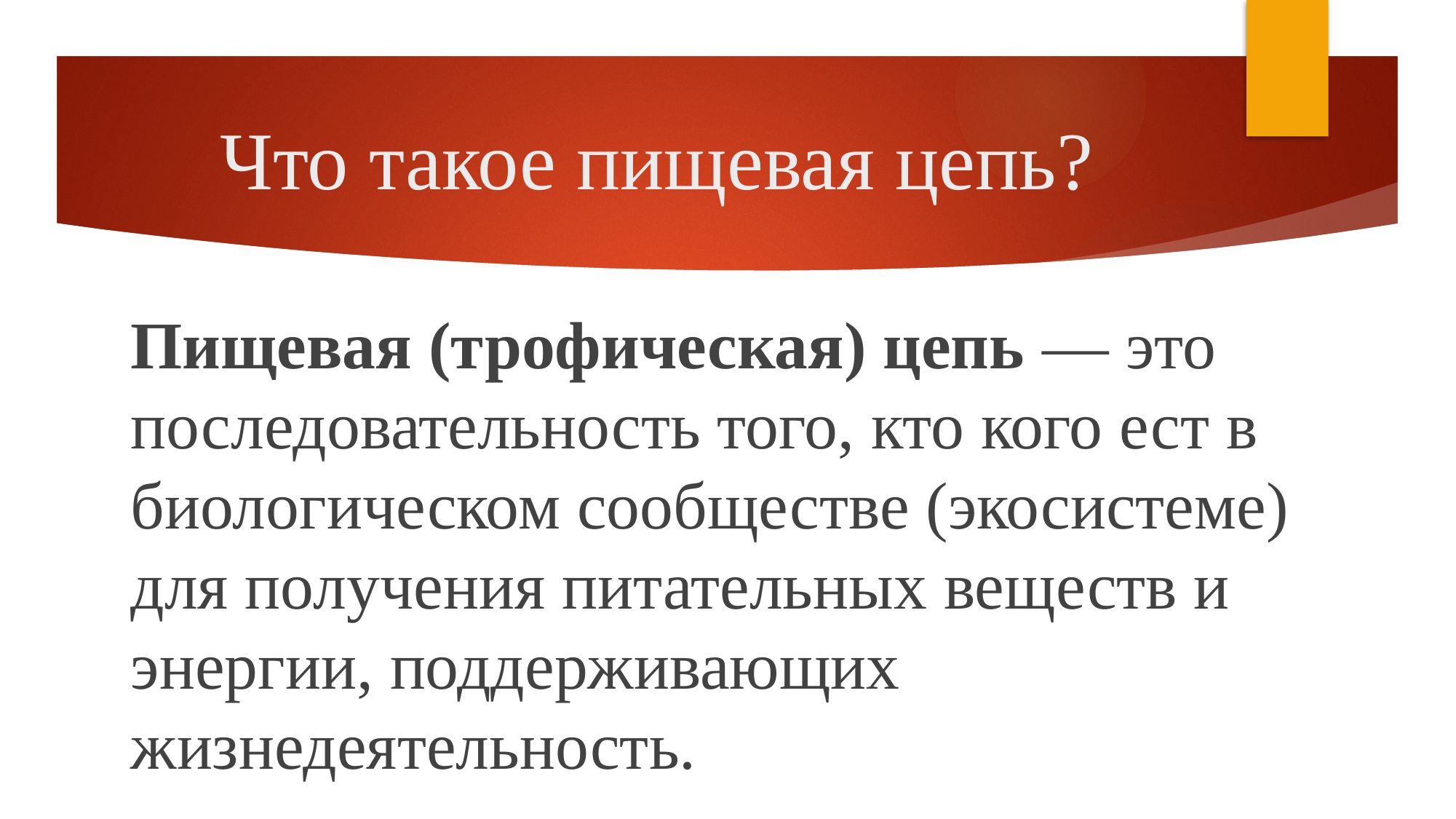

# Что такое пищевая цепь?
Пищевая (трофическая) цепь — это последовательность того, кто кого ест в биологическом сообществе (экосистеме) для получения питательных веществ и энергии, поддерживающих жизнедеятельность.